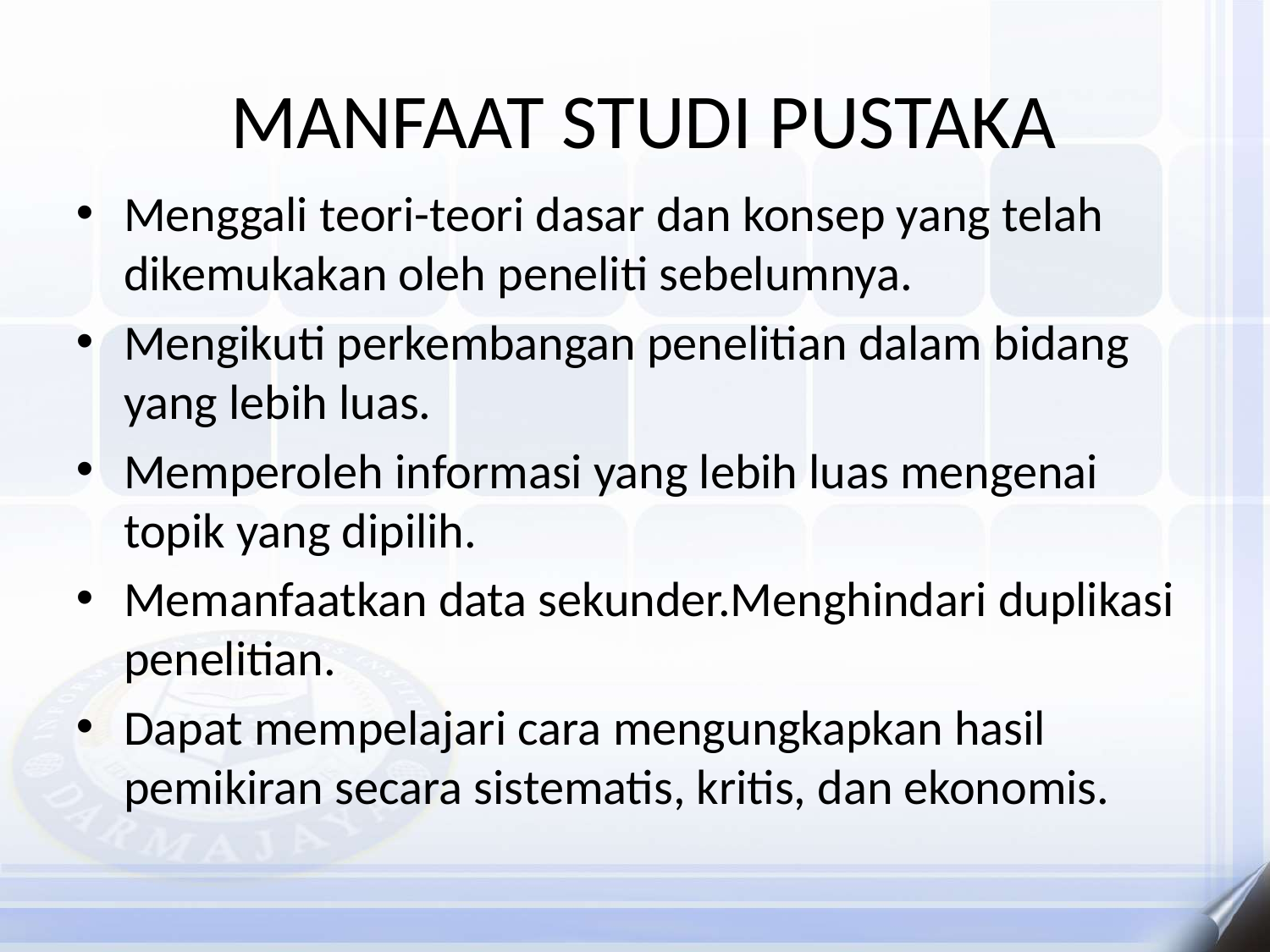

# MANFAAT STUDI PUSTAKA
Menggali teori-teori dasar dan konsep yang telah dikemukakan oleh peneliti sebelumnya.
Mengikuti perkembangan penelitian dalam bidang yang lebih luas.
Memperoleh informasi yang lebih luas mengenai topik yang dipilih.
Memanfaatkan data sekunder.Menghindari duplikasi penelitian.
Dapat mempelajari cara mengungkapkan hasil pemikiran secara sistematis, kritis, dan ekonomis.